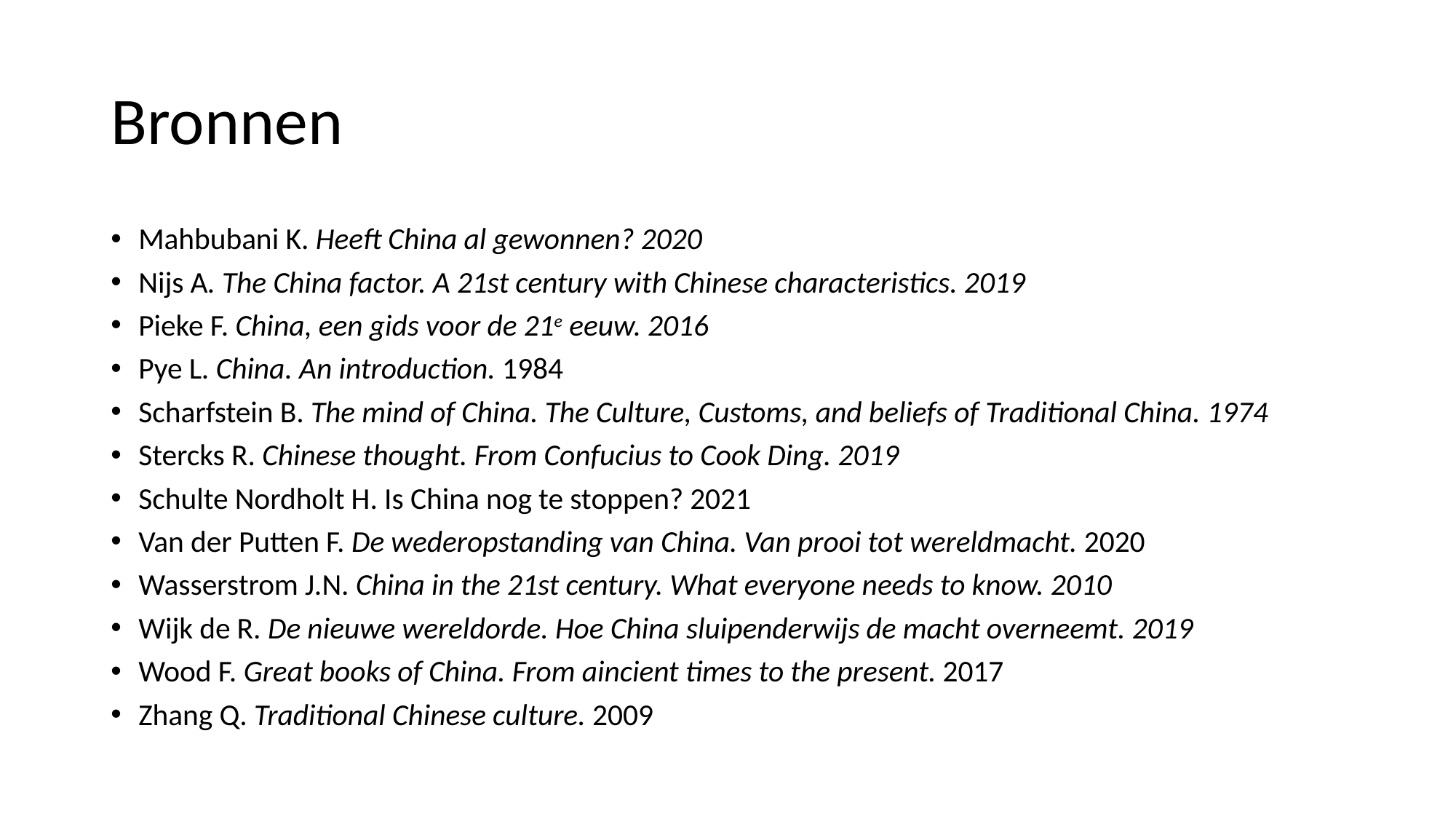

# Bronnen
Mahbubani K. Heeft China al gewonnen? 2020
Nijs A. The China factor. A 21st century with Chinese characteristics. 2019
Pieke F. China, een gids voor de 21e eeuw. 2016
Pye L. China. An introduction. 1984
Scharfstein B. The mind of China. The Culture, Customs, and beliefs of Traditional China. 1974
Stercks R. Chinese thought. From Confucius to Cook Ding. 2019
Schulte Nordholt H. Is China nog te stoppen? 2021
Van der Putten F. De wederopstanding van China. Van prooi tot wereldmacht. 2020
Wasserstrom J.N. China in the 21st century. What everyone needs to know. 2010
Wijk de R. De nieuwe wereldorde. Hoe China sluipenderwijs de macht overneemt. 2019
Wood F. Great books of China. From aincient times to the present. 2017
Zhang Q. Traditional Chinese culture. 2009